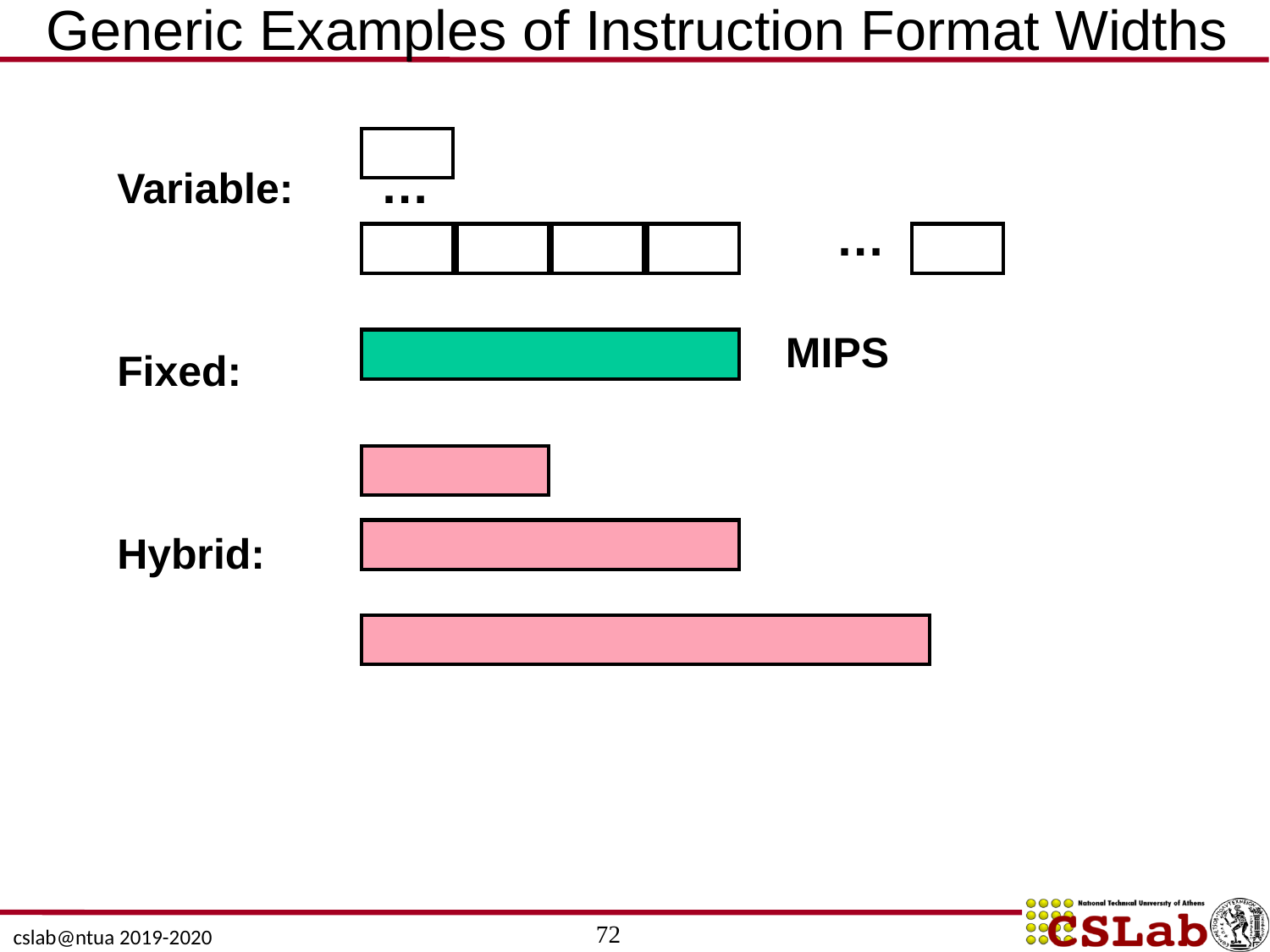

# Generic Examples of Instruction Format Widths

…
Variable:

Fixed:

Hybrid:
…

MIPS

72
cslab@ntua 2019-2020